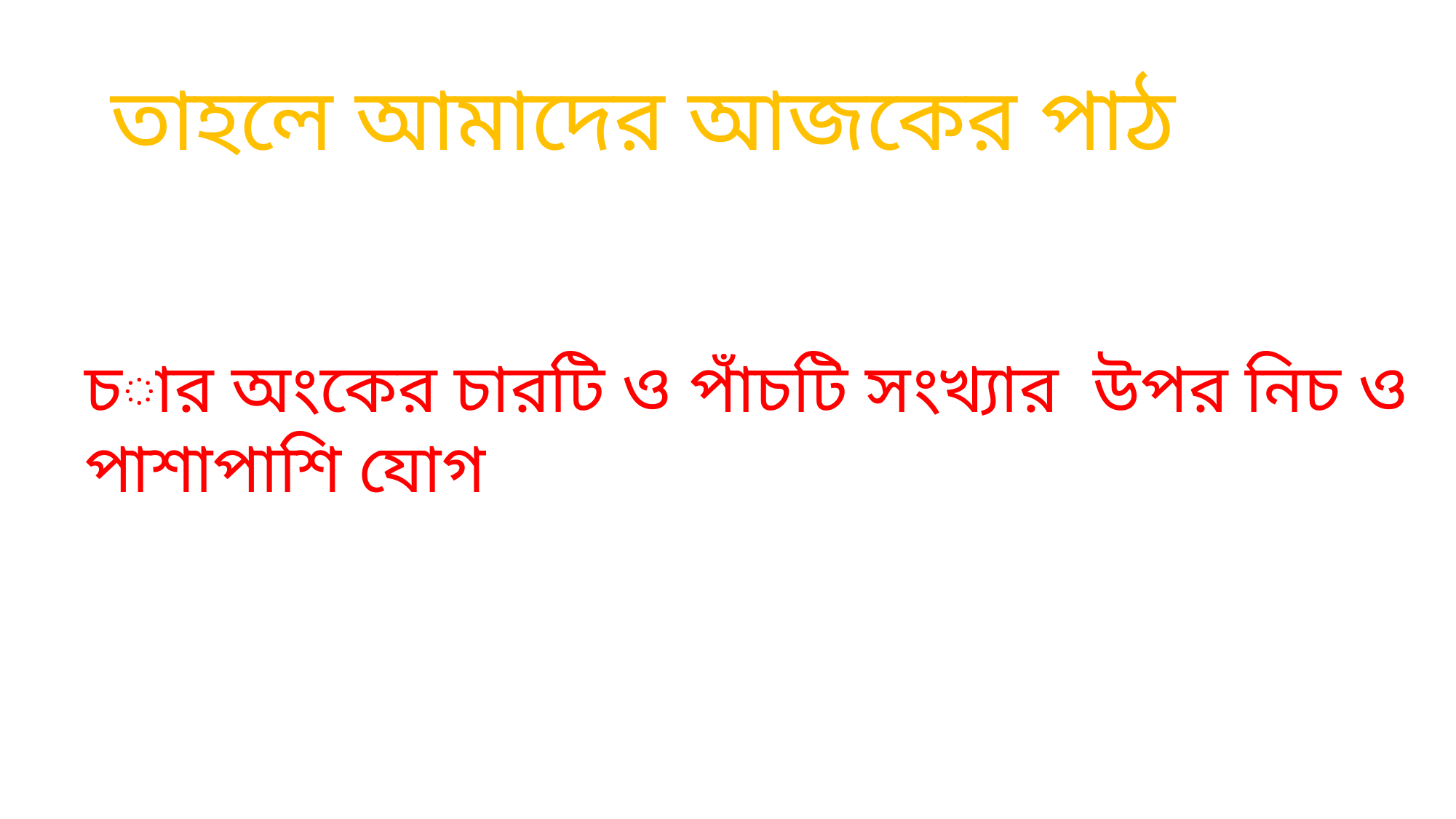

# তাহলে আমাদের আজকের পাঠ
চার অংকের চারটি ও পাঁচটি সংখ্যার  উপর নিচ ও পাশাপাশি যোগ